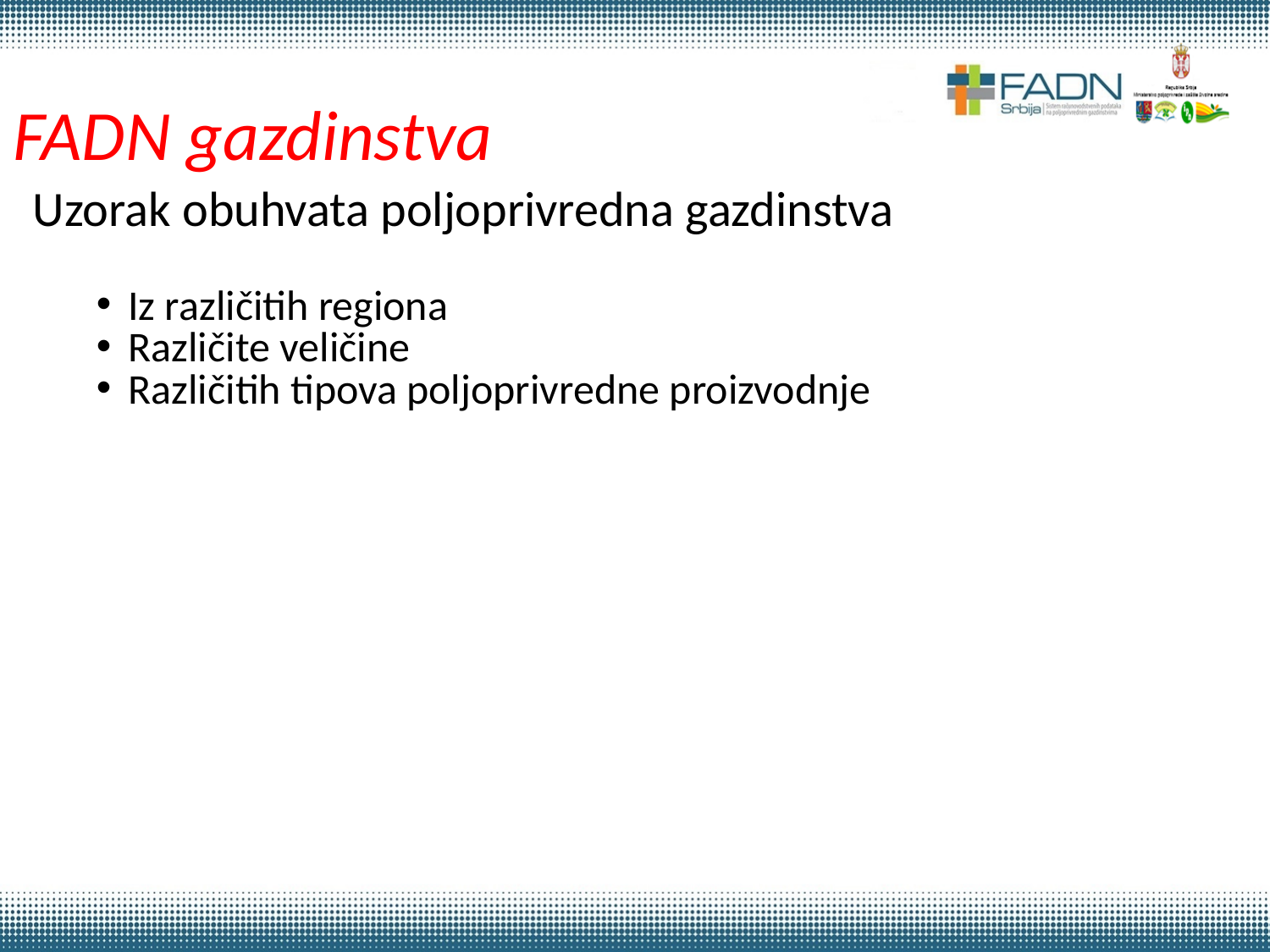

# FADN gazdinstva
Uzorak obuhvata poljoprivredna gazdinstva

Iz različitih regiona
Različite veličine
Različitih tipova poljoprivredne proizvodnje